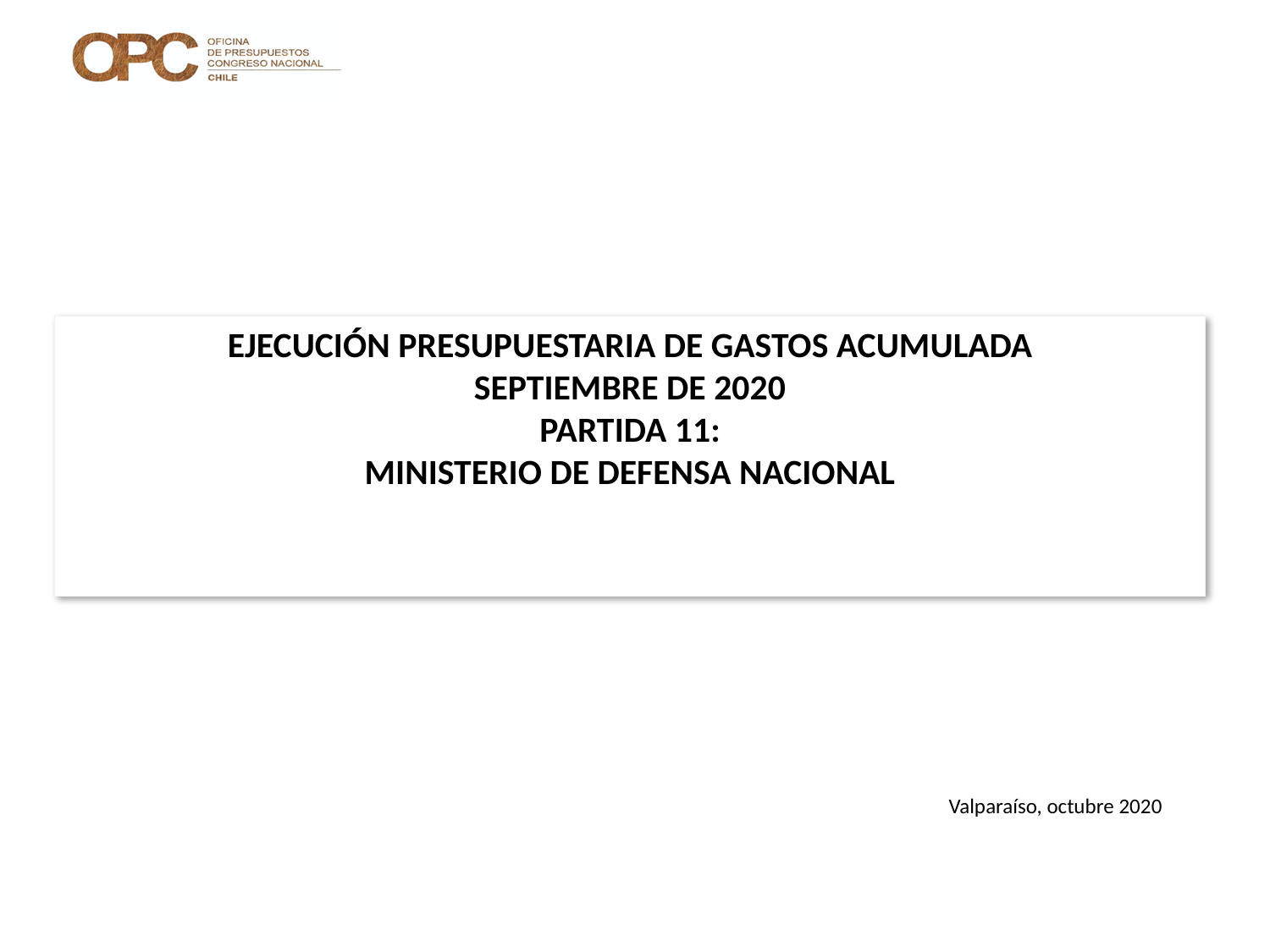

# EJECUCIÓN PRESUPUESTARIA DE GASTOS ACUMULADA SEPTIEMBRE DE 2020 PARTIDA 11: MINISTERIO DE DEFENSA NACIONAL
Valparaíso, octubre 2020